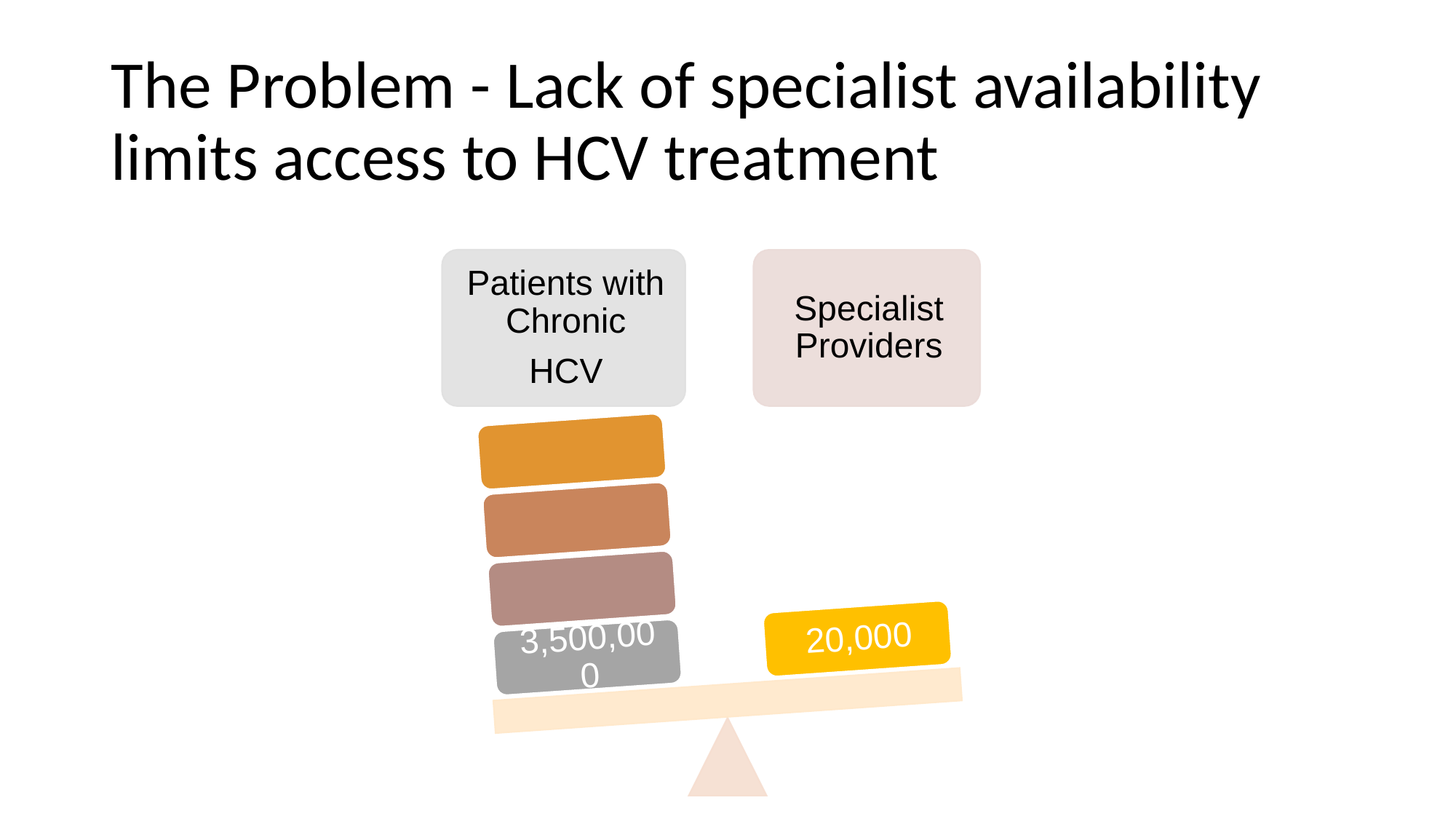

# The Problem - Lack of specialist availability limits access to HCV treatment
Patients with Chronic
HCV
Specialist Providers
3,500,000

20,000